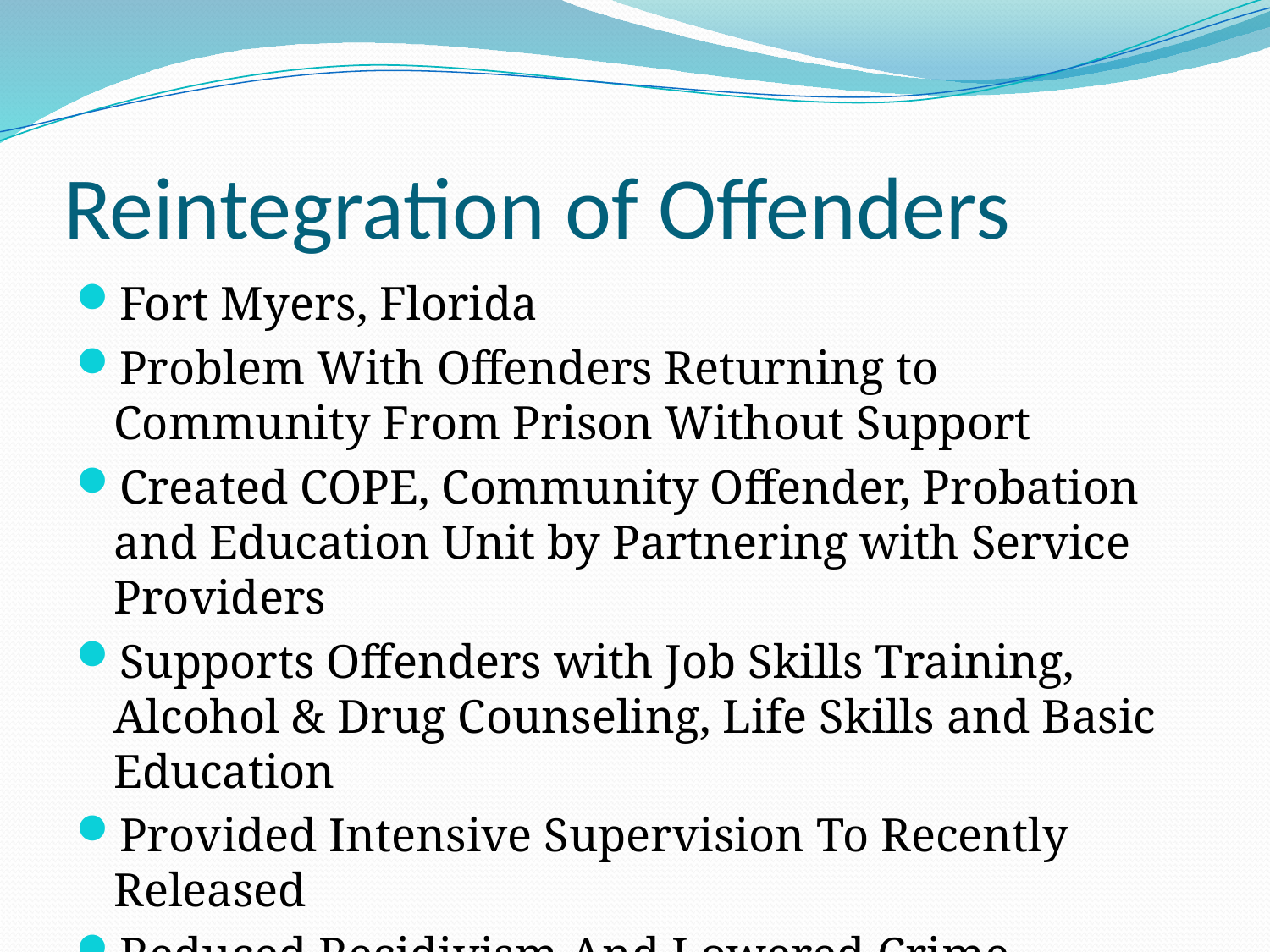

# Reintegration of Offenders
Fort Myers, Florida
Problem With Offenders Returning to Community From Prison Without Support
Created COPE, Community Offender, Probation and Education Unit by Partnering with Service Providers
Supports Offenders with Job Skills Training, Alcohol & Drug Counseling, Life Skills and Basic Education
Provided Intensive Supervision To Recently Released
Reduced Recidivism And Lowered Crime